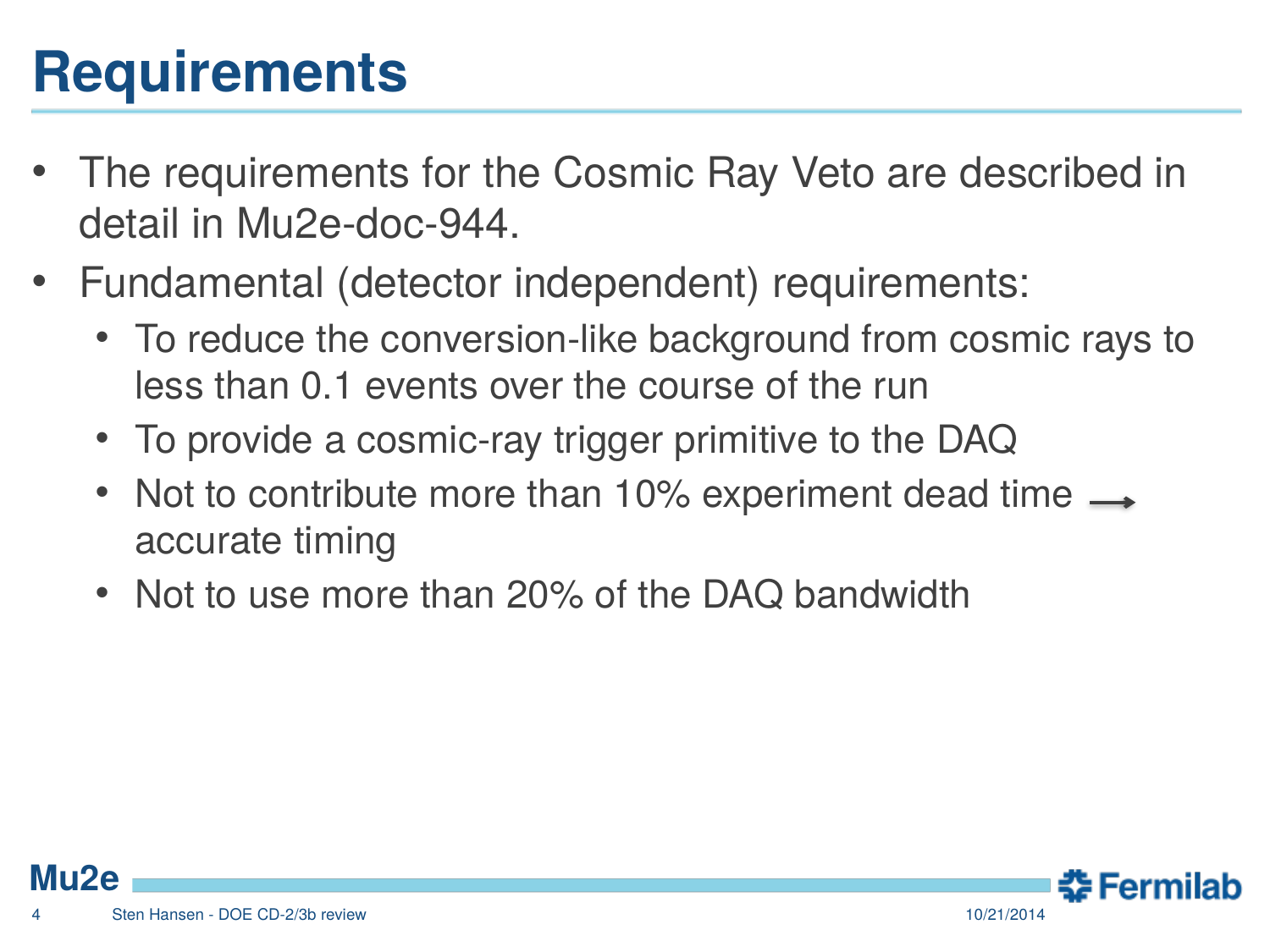

# Requirements
The requirements for the Cosmic Ray Veto are described in detail in Mu2e-doc-944.
Fundamental (detector independent) requirements:
To reduce the conversion-like background from cosmic rays to less than 0.1 events over the course of the run
To provide a cosmic-ray trigger primitive to the DAQ
Not to contribute more than 10% experiment dead time        accurate timing
Not to use more than 20% of the DAQ bandwidth

4
Sten Hansen - DOE CD-2/3b review
10/21/2014